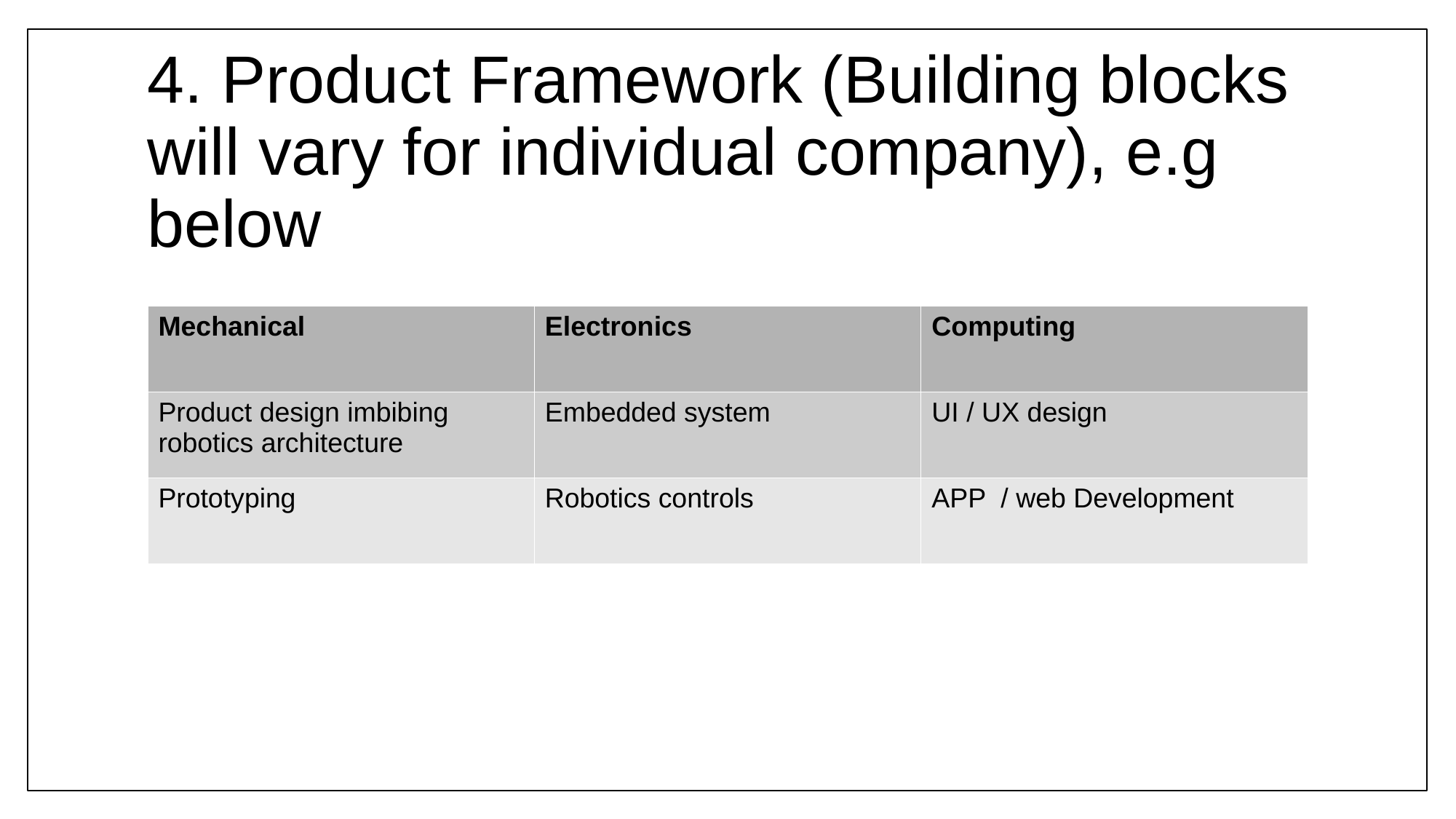

4. Product Framework (Building blocks will vary for individual company), e.g below
| Mechanical | Electronics | Computing |
| --- | --- | --- |
| Product design imbibing robotics architecture | Embedded system | UI / UX design |
| Prototyping | Robotics controls | APP / web Development |